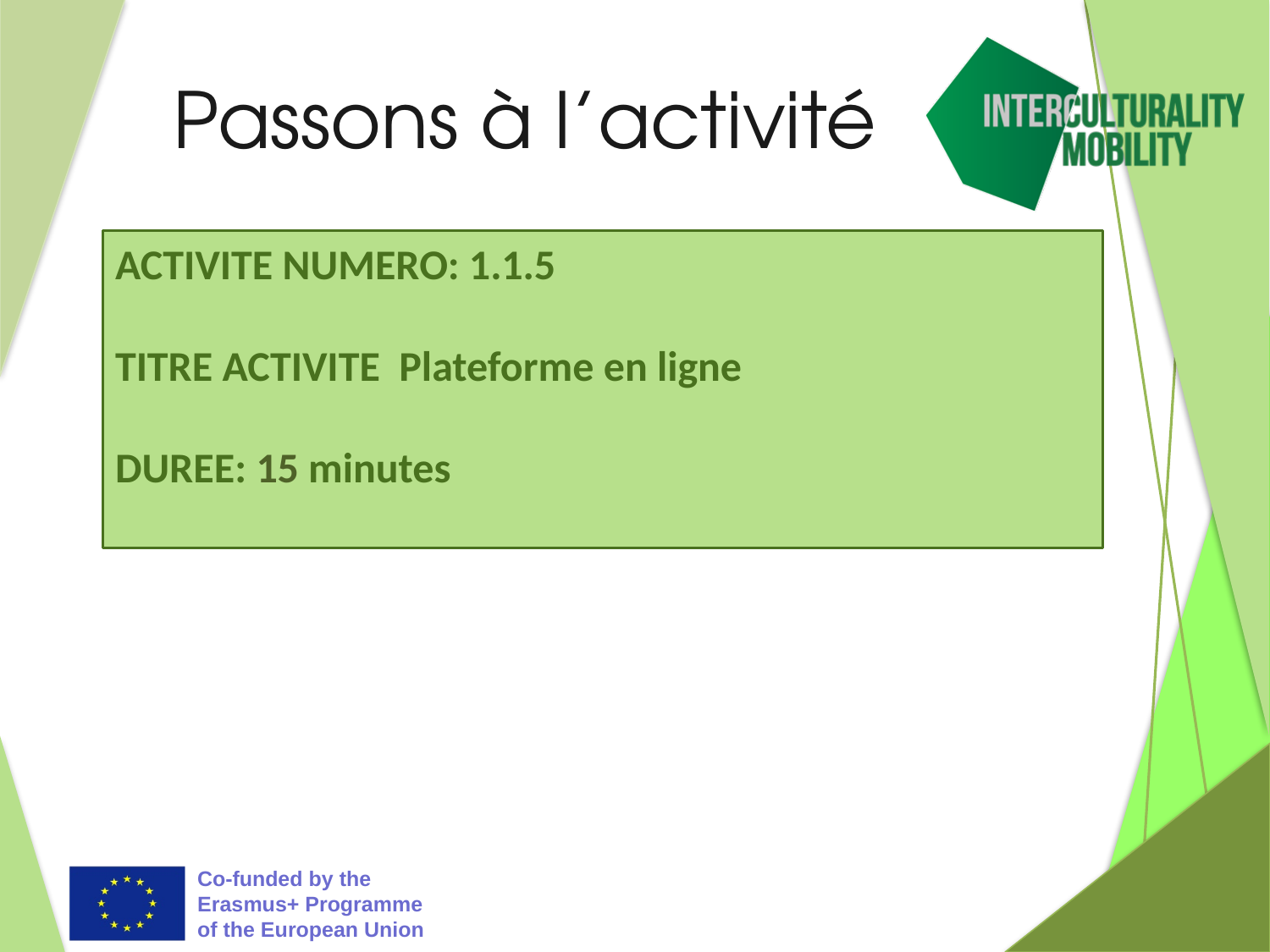

# Passons à l’activité
ACTIVITE NUMERO: 1.1.5

TITRE ACTIVITE  Plateforme en ligne

DUREE: 15 minutes